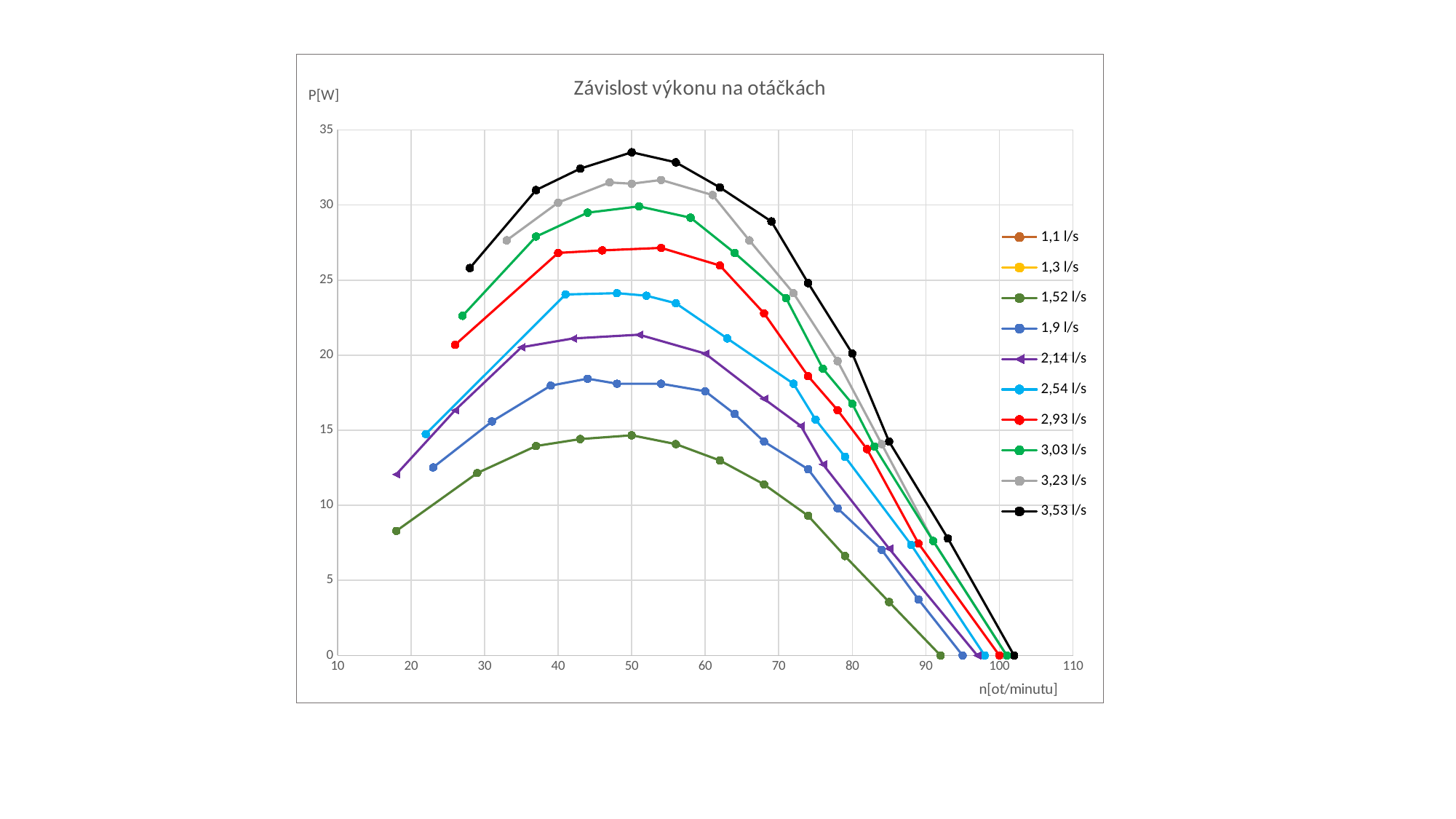

### Chart: Závislost výkonu na otáčkách

| Category |  |  |  |  |  |  |  |  |  |  |
|---|---|---|---|---|---|---|---|---|---|---|